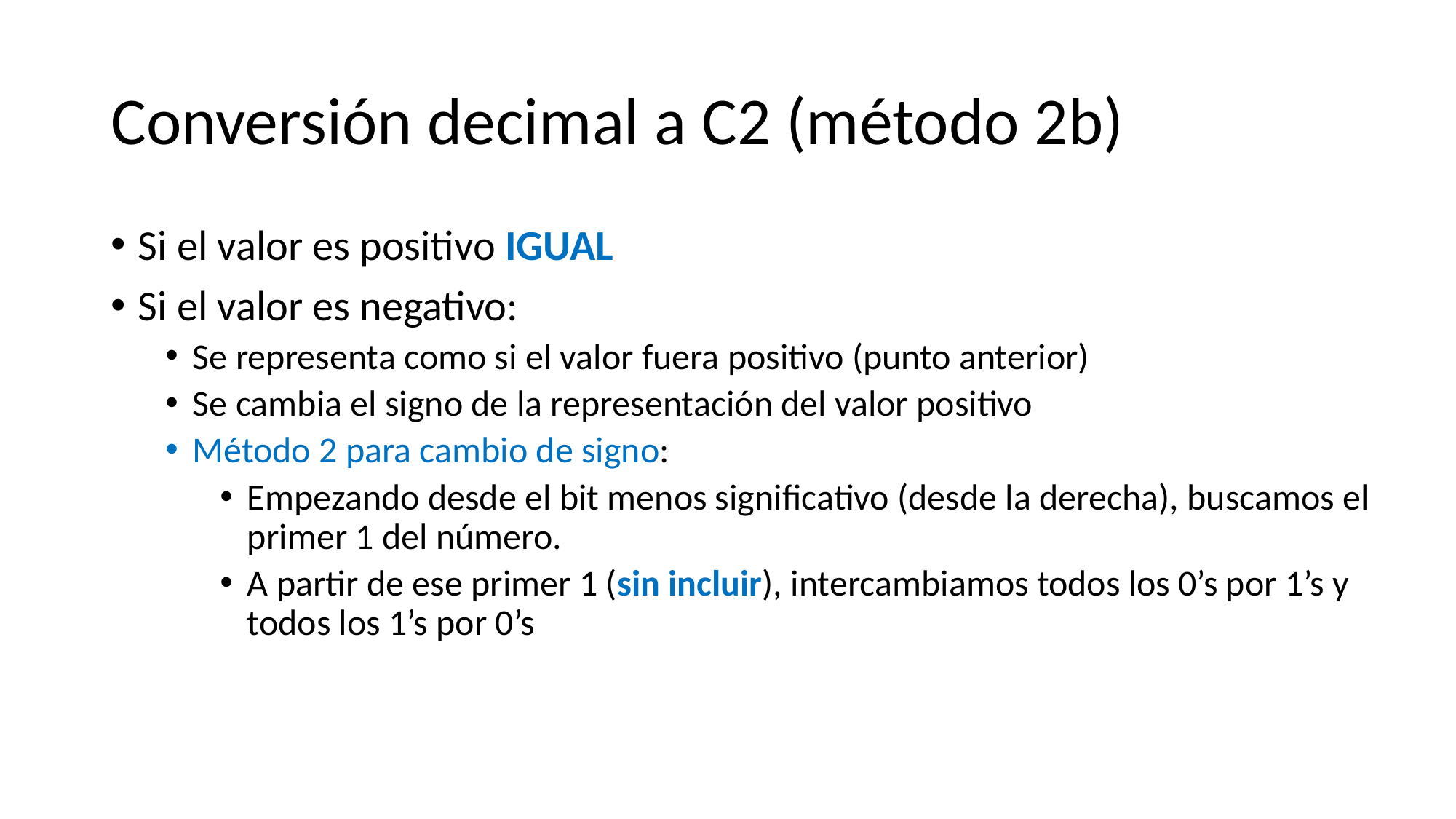

# Conversión decimal a C2 (método 2b)
Si el valor es positivo IGUAL
Si el valor es negativo:
Se representa como si el valor fuera positivo (punto anterior)
Se cambia el signo de la representación del valor positivo
Método 2 para cambio de signo:
Empezando desde el bit menos significativo (desde la derecha), buscamos el primer 1 del número.
A partir de ese primer 1 (sin incluir), intercambiamos todos los 0’s por 1’s y todos los 1’s por 0’s